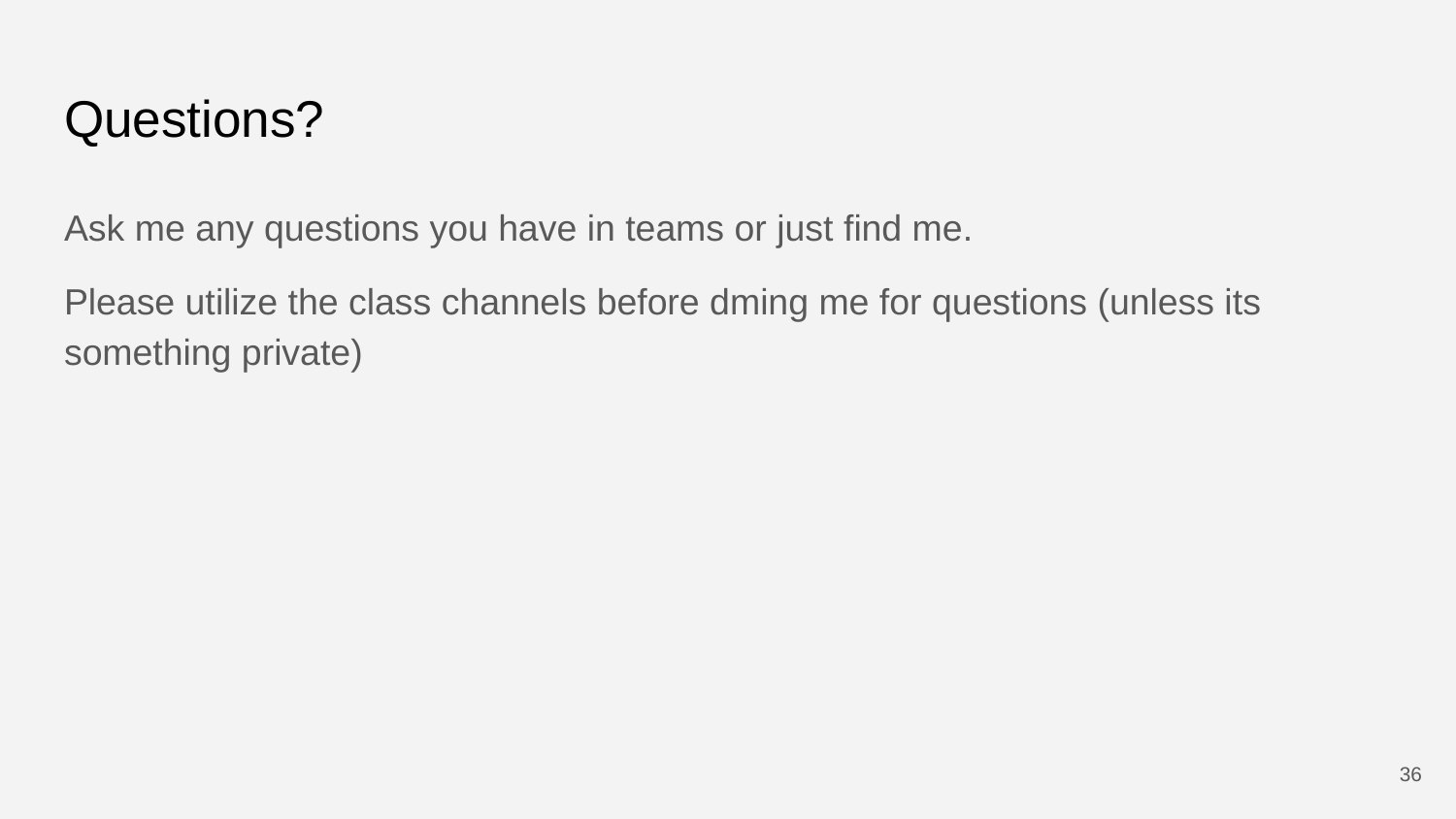

# Questions?
Ask me any questions you have in teams or just find me.
Please utilize the class channels before dming me for questions (unless its something private)

36